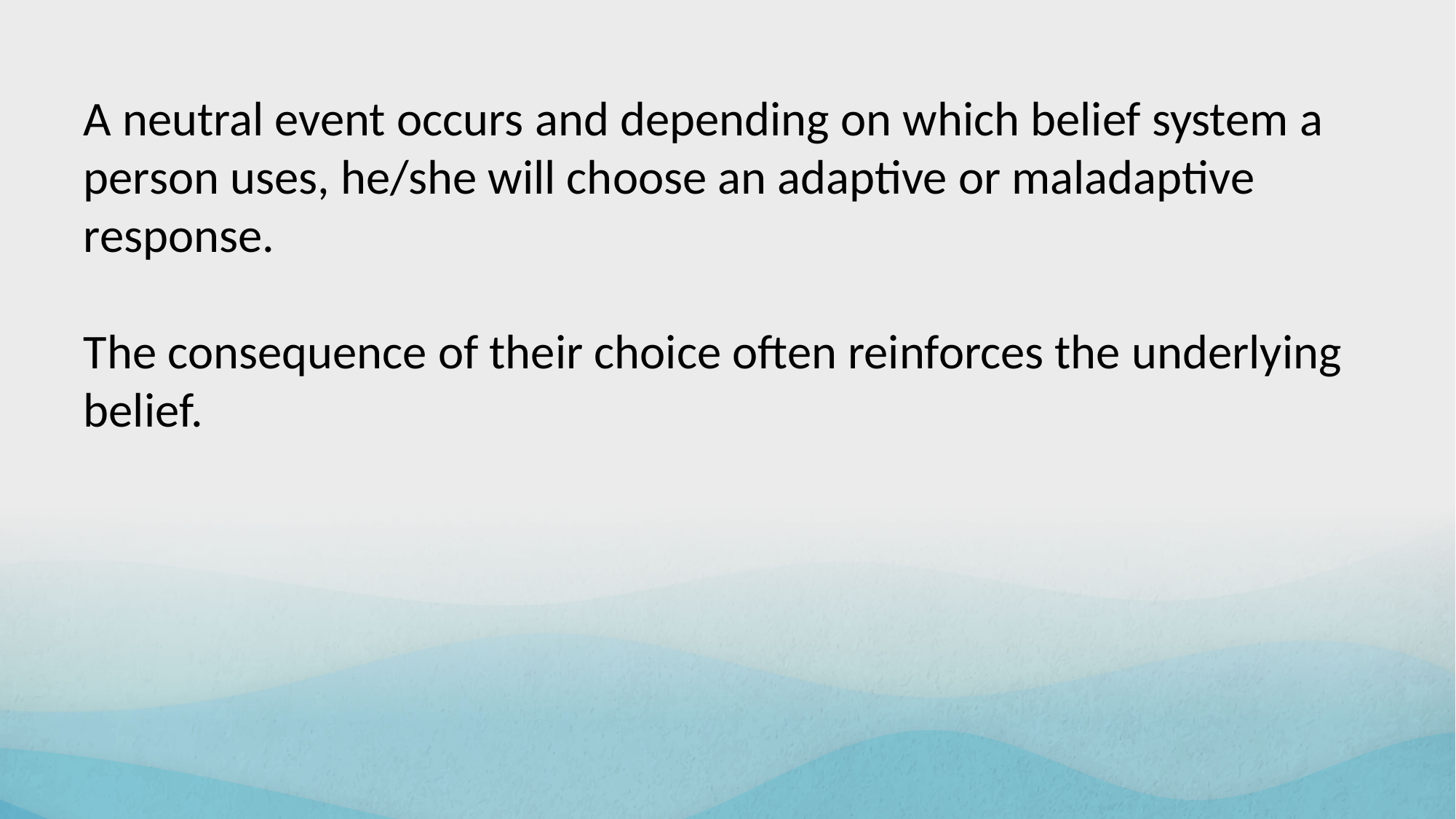

A neutral event occurs and depending on which belief system a person uses, he/she will choose an adaptive or maladaptive response.

The consequence of their choice often reinforces the underlying belief.